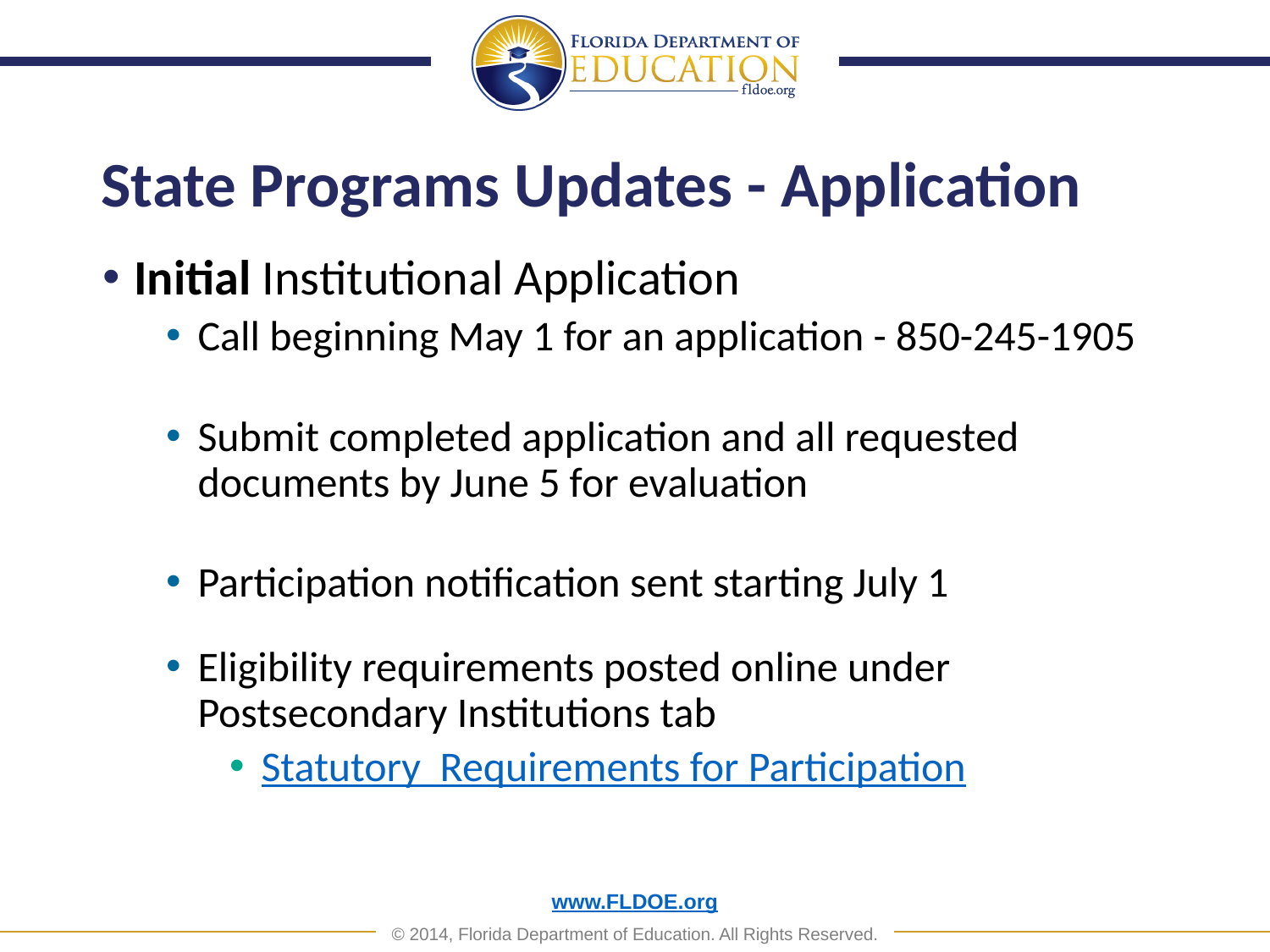

# State Programs Updates - Application
Initial Institutional Application
Call beginning May 1 for an application - 850-245-1905

Submit completed application and all requested documents by June 5 for evaluation

Participation notification sent starting July 1

Eligibility requirements posted online under Postsecondary Institutions tab
Statutory  Requirements for Participation